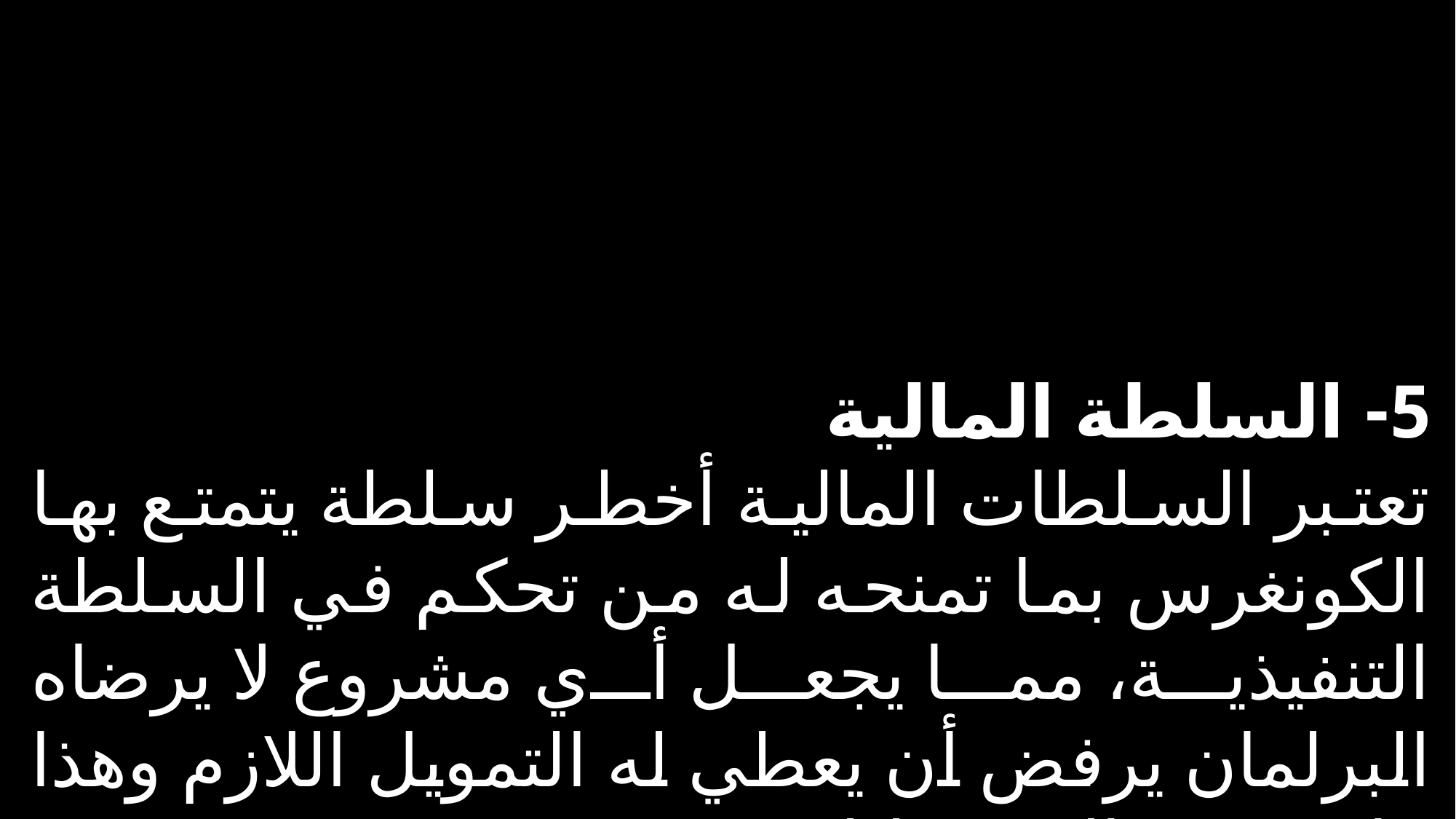

5- السلطة المالية
تعتبر السلطات المالية أخطر سلطة يتمتع بها الكونغرس بما تمنحه له من تحكم في السلطة التنفيذية، مما يجعل أي مشروع لا يرضاه البرلمان يرفض أن يعطي له التمويل اللازم وهذا ما سيؤدي إلى تعطيله.